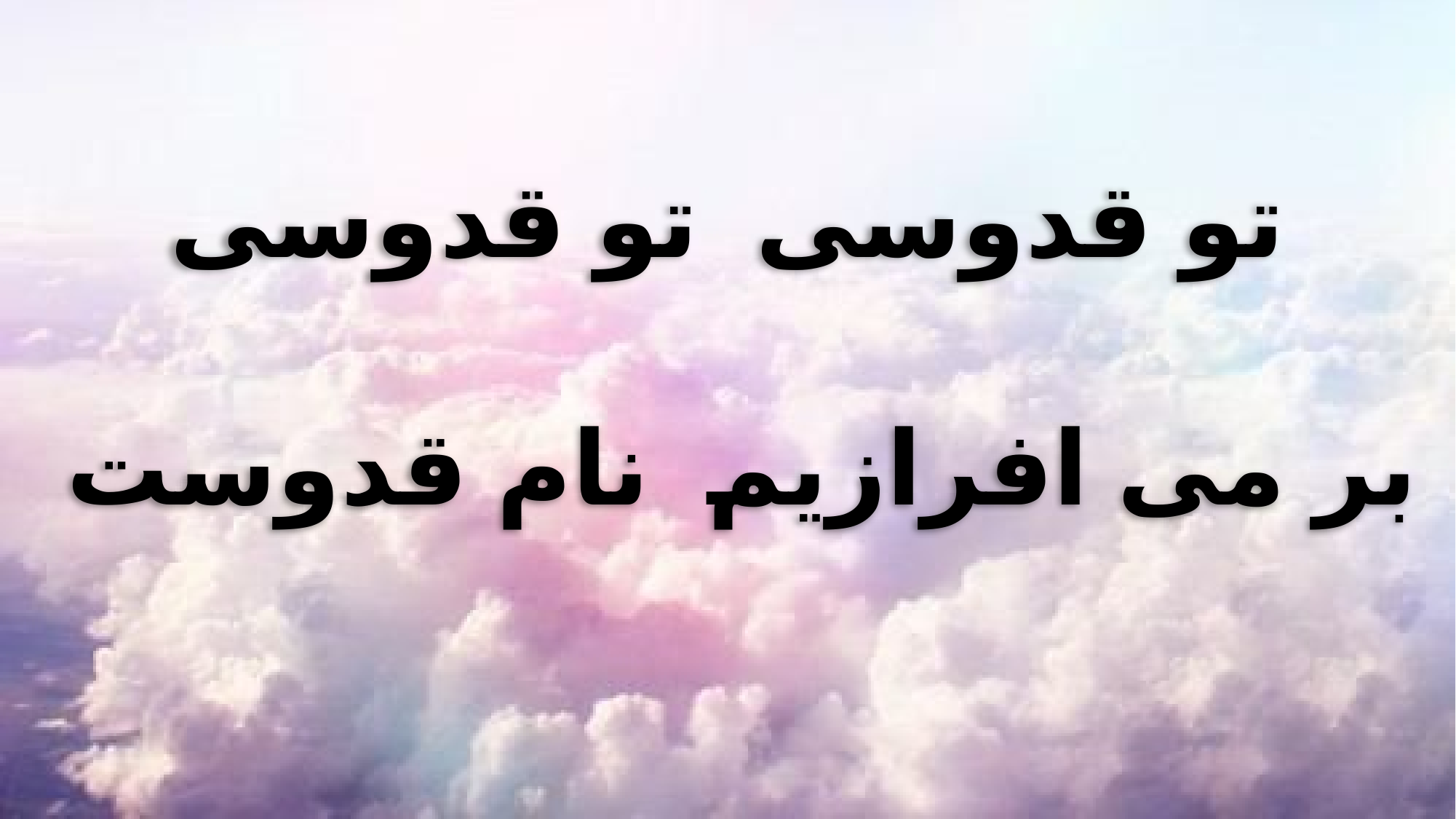

تو قدوسی  تو قدوسی
بر می افرازیم  نام قدوست